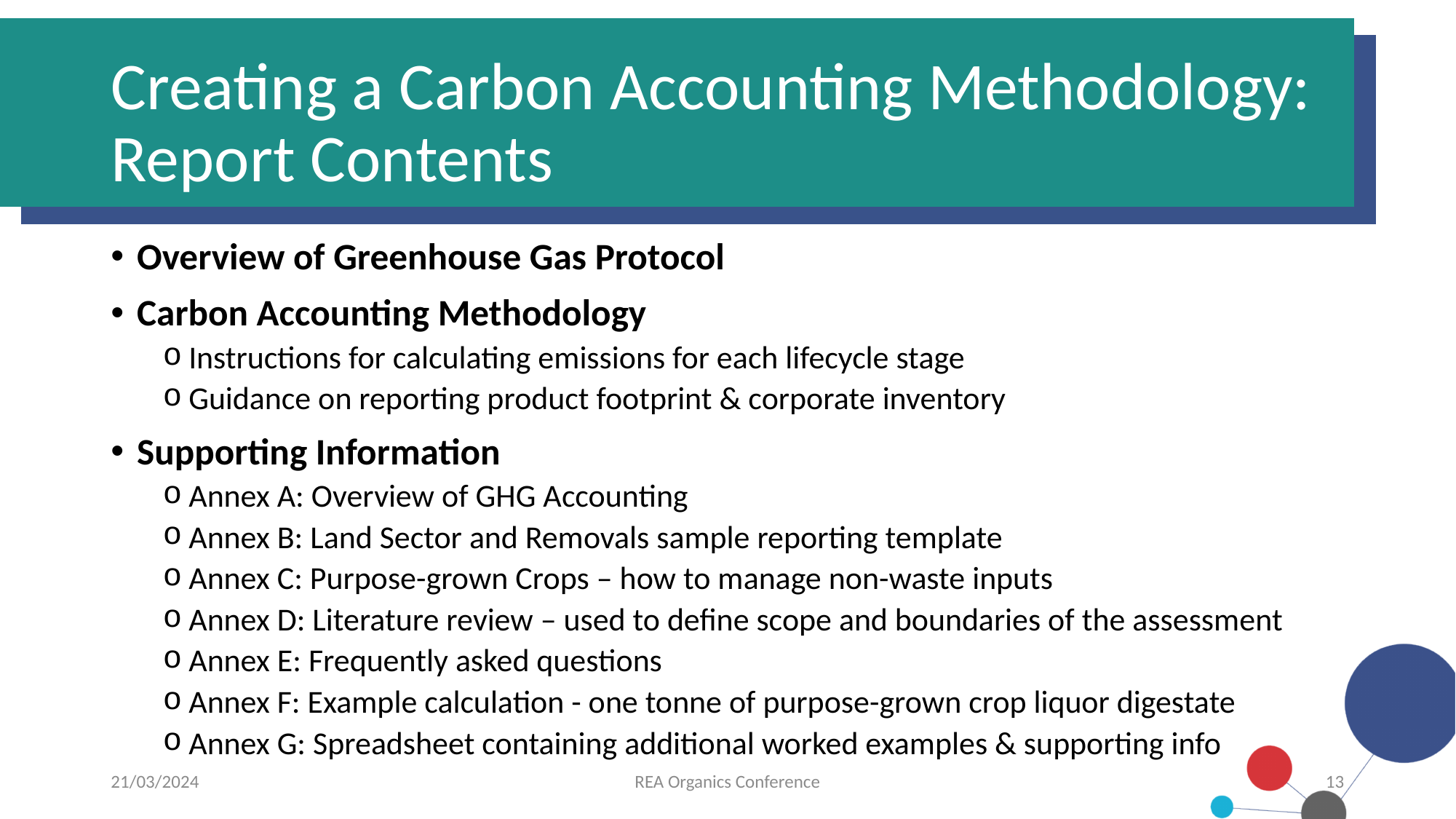

# Creating a Carbon Accounting Methodology: Report Contents
Overview of Greenhouse Gas Protocol
Carbon Accounting Methodology
Instructions for calculating emissions for each lifecycle stage
Guidance on reporting product footprint & corporate inventory
Supporting Information
Annex A: Overview of GHG Accounting
Annex B: Land Sector and Removals sample reporting template
Annex C: Purpose-grown Crops – how to manage non-waste inputs
Annex D: Literature review – used to define scope and boundaries of the assessment
Annex E: Frequently asked questions
Annex F: Example calculation - one tonne of purpose-grown crop liquor digestate
Annex G: Spreadsheet containing additional worked examples & supporting info
21/03/2024
REA Organics Conference
13